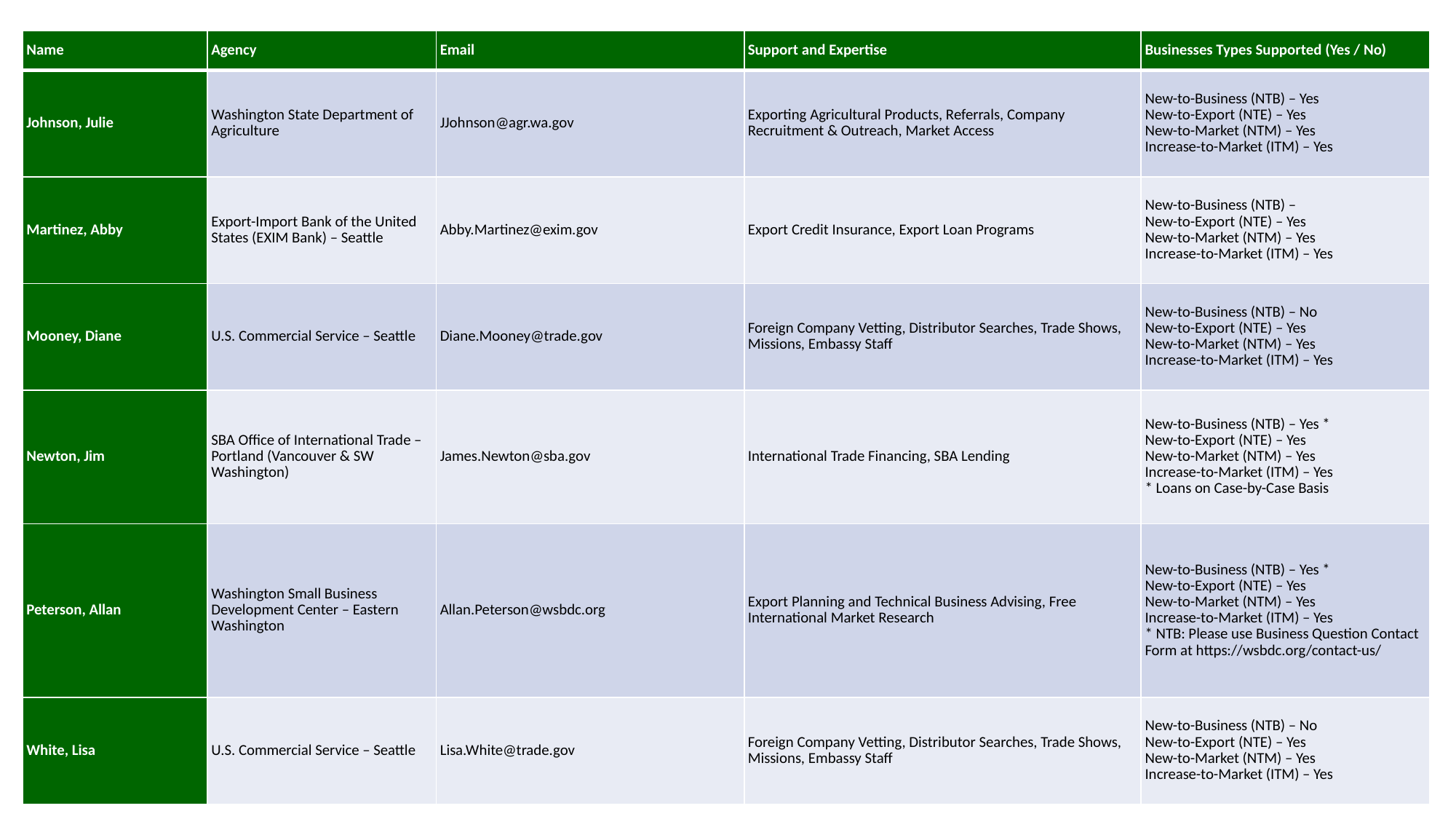

| Name | Agency | Email | Support and Expertise | Businesses Types Supported (Yes / No) |
| --- | --- | --- | --- | --- |
| Johnson, Julie | Washington State Department of Agriculture | JJohnson@agr.wa.gov | Exporting Agricultural Products, Referrals, Company Recruitment & Outreach, Market Access | New-to-Business (NTB) – Yes New-to-Export (NTE) – Yes New-to-Market (NTM) – Yes Increase-to-Market (ITM) – Yes |
| Martinez, Abby | Export-Import Bank of the United States (EXIM Bank) – Seattle | Abby.Martinez@exim.gov | Export Credit Insurance, Export Loan Programs | New-to-Business (NTB) – New-to-Export (NTE) – Yes New-to-Market (NTM) – Yes Increase-to-Market (ITM) – Yes |
| Mooney, Diane | U.S. Commercial Service – Seattle | Diane.Mooney@trade.gov | Foreign Company Vetting, Distributor Searches, Trade Shows, Missions, Embassy Staff | New-to-Business (NTB) – No New-to-Export (NTE) – Yes New-to-Market (NTM) – Yes Increase-to-Market (ITM) – Yes |
| Newton, Jim | SBA Office of International Trade – Portland (Vancouver & SW Washington) | James.Newton@sba.gov | International Trade Financing, SBA Lending | New-to-Business (NTB) – Yes \* New-to-Export (NTE) – Yes New-to-Market (NTM) – Yes Increase-to-Market (ITM) – Yes \* Loans on Case-by-Case Basis |
| Peterson, Allan | Washington Small Business Development Center – Eastern Washington | Allan.Peterson@wsbdc.org | Export Planning and Technical Business Advising, Free International Market Research | New-to-Business (NTB) – Yes \* New-to-Export (NTE) – Yes New-to-Market (NTM) – Yes Increase-to-Market (ITM) – Yes \* NTB: Please use Business Question Contact Form at https://wsbdc.org/contact-us/ |
| White, Lisa | U.S. Commercial Service – Seattle | Lisa.White@trade.gov | Foreign Company Vetting, Distributor Searches, Trade Shows, Missions, Embassy Staff | New-to-Business (NTB) – No New-to-Export (NTE) – Yes New-to-Market (NTM) – Yes Increase-to-Market (ITM) – Yes |